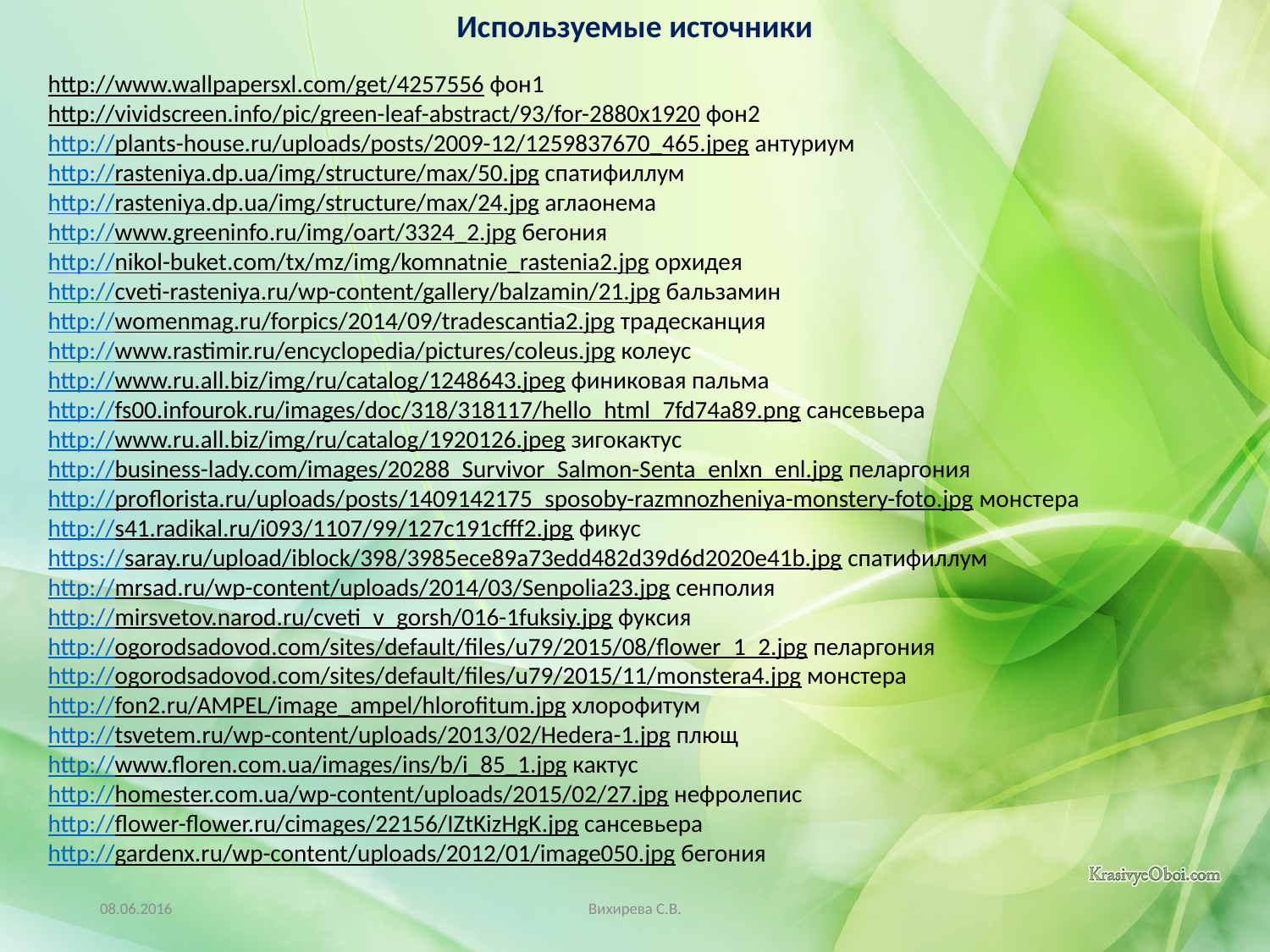

Используемые источники
http://www.wallpapersxl.com/get/4257556 фон1
http://vividscreen.info/pic/green-leaf-abstract/93/for-2880x1920 фон2
http://plants-house.ru/uploads/posts/2009-12/1259837670_465.jpeg антуриум
http://rasteniya.dp.ua/img/structure/max/50.jpg спатифиллум
http://rasteniya.dp.ua/img/structure/max/24.jpg аглаонема
http://www.greeninfo.ru/img/oart/3324_2.jpg бегония
http://nikol-buket.com/tx/mz/img/komnatnie_rastenia2.jpg орхидея
http://cveti-rasteniya.ru/wp-content/gallery/balzamin/21.jpg бальзамин
http://womenmag.ru/forpics/2014/09/tradescantia2.jpg традесканция
http://www.rastimir.ru/encyclopedia/pictures/coleus.jpg колеус
http://www.ru.all.biz/img/ru/catalog/1248643.jpeg финиковая пальма
http://fs00.infourok.ru/images/doc/318/318117/hello_html_7fd74a89.png сансевьера
http://www.ru.all.biz/img/ru/catalog/1920126.jpeg зигокактус
http://business-lady.com/images/20288_Survivor_Salmon-Senta_enlxn_enl.jpg пеларгония
http://proflorista.ru/uploads/posts/1409142175_sposoby-razmnozheniya-monstery-foto.jpg монстера
http://s41.radikal.ru/i093/1107/99/127c191cfff2.jpg фикус
https://saray.ru/upload/iblock/398/3985ece89a73edd482d39d6d2020e41b.jpg спатифиллум
http://mrsad.ru/wp-content/uploads/2014/03/Senpolia23.jpg сенполия
http://mirsvetov.narod.ru/cveti_v_gorsh/016-1fuksiy.jpg фуксия
http://ogorodsadovod.com/sites/default/files/u79/2015/08/flower_1_2.jpg пеларгония
http://ogorodsadovod.com/sites/default/files/u79/2015/11/monstera4.jpg монстера
http://fon2.ru/AMPEL/image_ampel/hlorofitum.jpg хлорофитум
http://tsvetem.ru/wp-content/uploads/2013/02/Hedera-1.jpg плющ
http://www.floren.com.ua/images/ins/b/i_85_1.jpg кактус
http://homester.com.ua/wp-content/uploads/2015/02/27.jpg нефролепис
http://flower-flower.ru/cimages/22156/IZtKizHgK.jpg сансевьера
http://gardenx.ru/wp-content/uploads/2012/01/image050.jpg бегония
08.06.2016
Вихирева С.В.